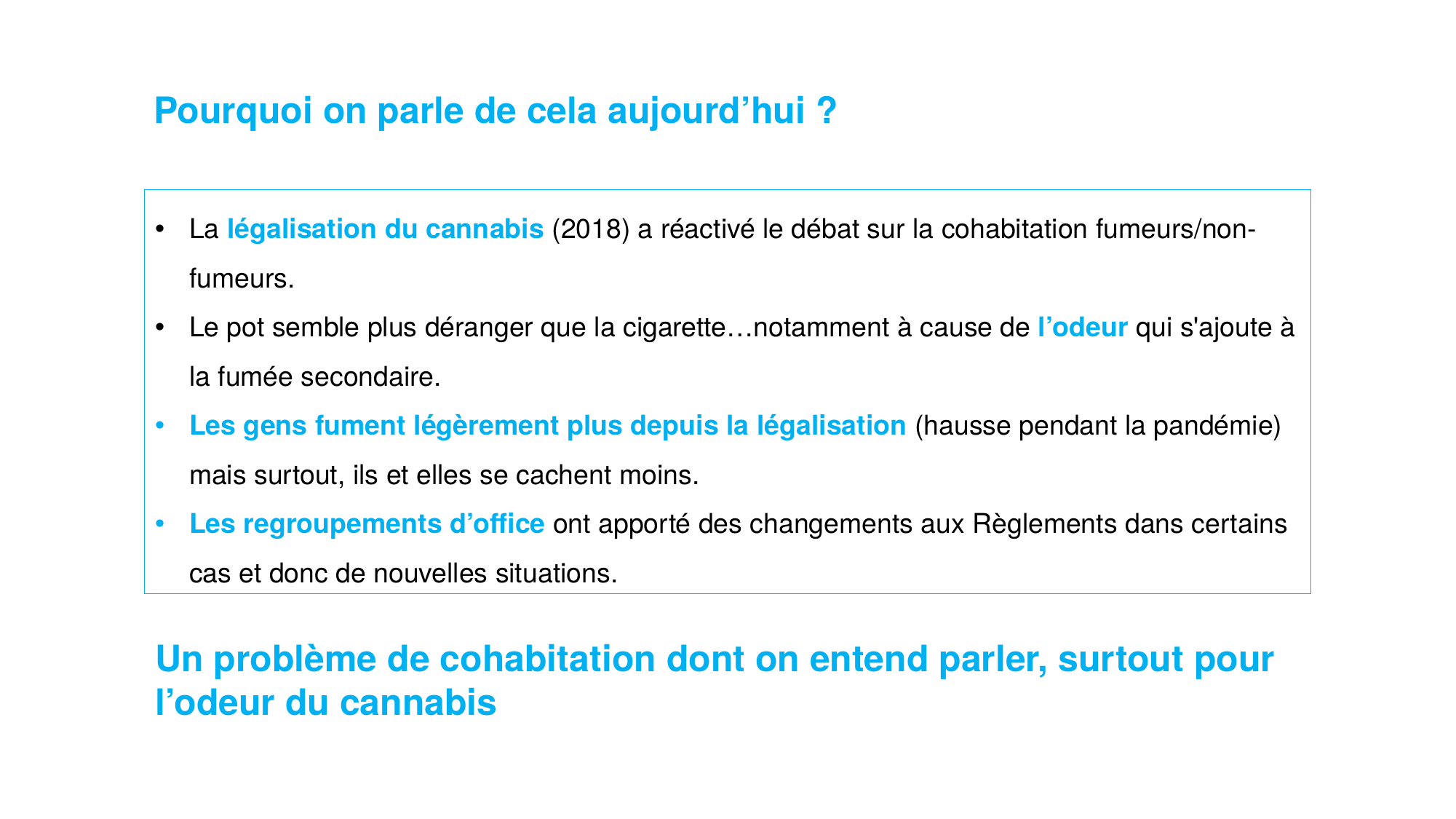

Pourquoi on parle de cela aujourd’hui ?
La légalisation du cannabis (2018) a réactivé le débat sur la cohabitation fumeurs/non-fumeurs.
Le pot semble plus déranger que la cigarette…notamment à cause de l’odeur qui s'ajoute à la fumée secondaire.
Les gens fument légèrement plus depuis la légalisation (hausse pendant la pandémie) mais surtout, ils et elles se cachent moins.
Les regroupements d’office ont apporté des changements aux Règlements dans certains cas et donc de nouvelles situations.
Un problème de cohabitation dont on entend parler, surtout pour l’odeur du cannabis